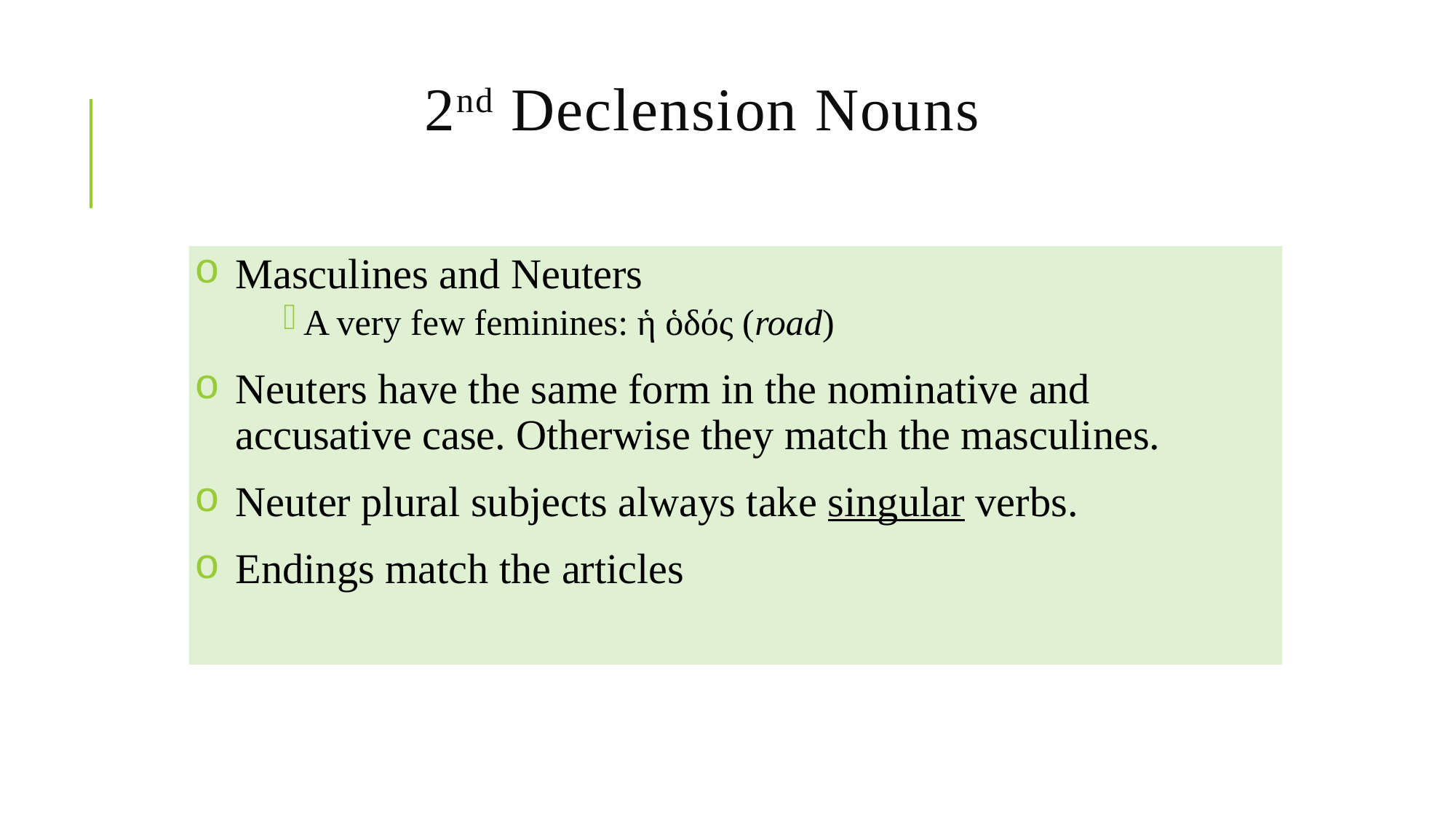

# 2nd Declension Nouns
Masculines and Neuters
A very few feminines: ἡ ὁδός (road)
Neuters have the same form in the nominative and accusative case. Otherwise they match the masculines.
Neuter plural subjects always take singular verbs.
Endings match the articles